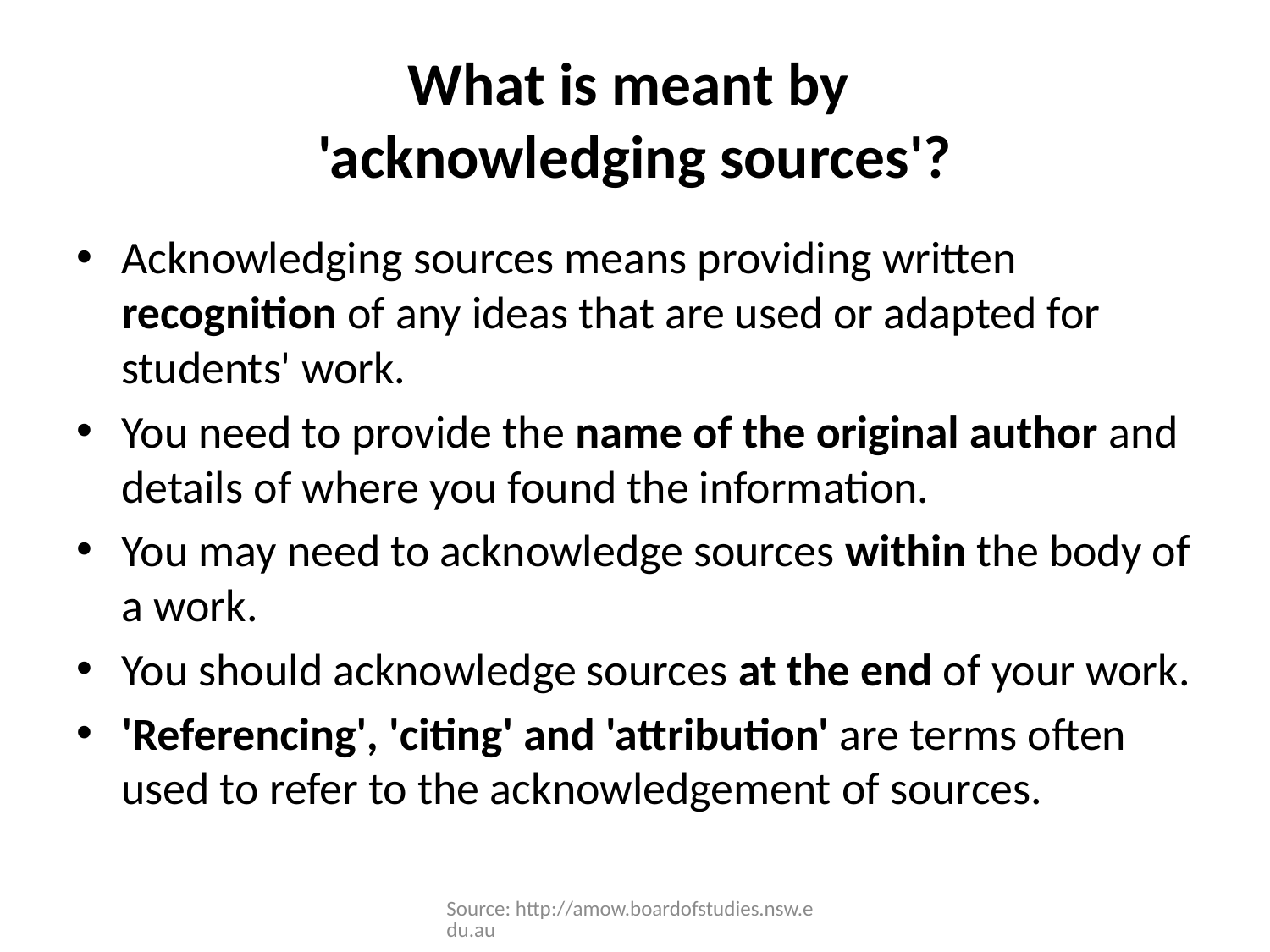

# What is meant by 'acknowledging sources'?
Acknowledging sources means providing written recognition of any ideas that are used or adapted for students' work.
You need to provide the name of the original author and details of where you found the information.
You may need to acknowledge sources within the body of a work.
You should acknowledge sources at the end of your work.
'Referencing', 'citing' and 'attribution' are terms often used to refer to the acknowledgement of sources.

Source: http://amow.boardofstudies.nsw.edu.au